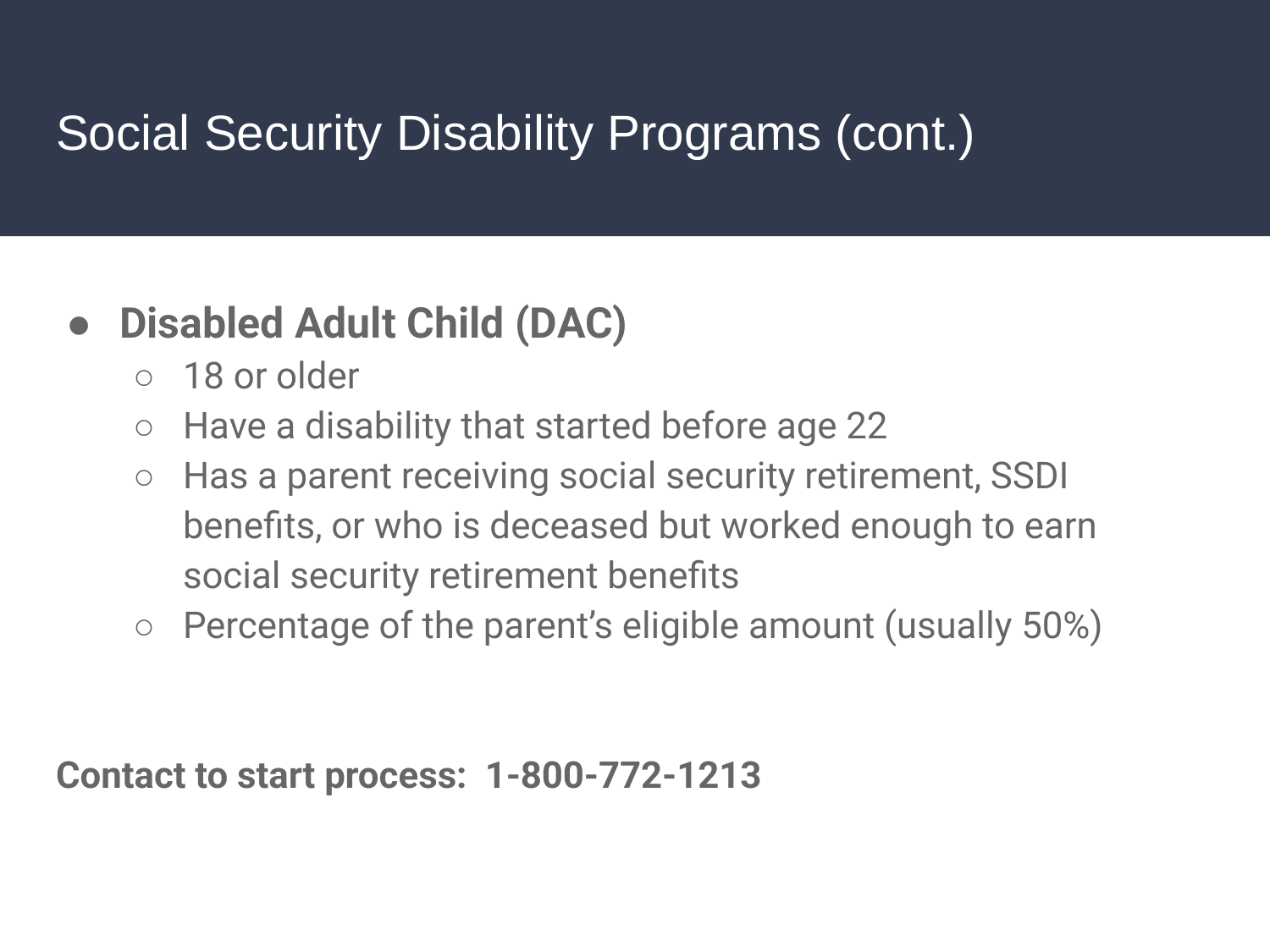

# Social Security Disability Programs (cont.)
Disabled Adult Child (DAC)
18 or older
Have a disability that started before age 22
Has a parent receiving social security retirement, SSDI benefits, or who is deceased but worked enough to earn social security retirement benefits
Percentage of the parent’s eligible amount (usually 50%)

Contact to start process:  1-800-772-1213